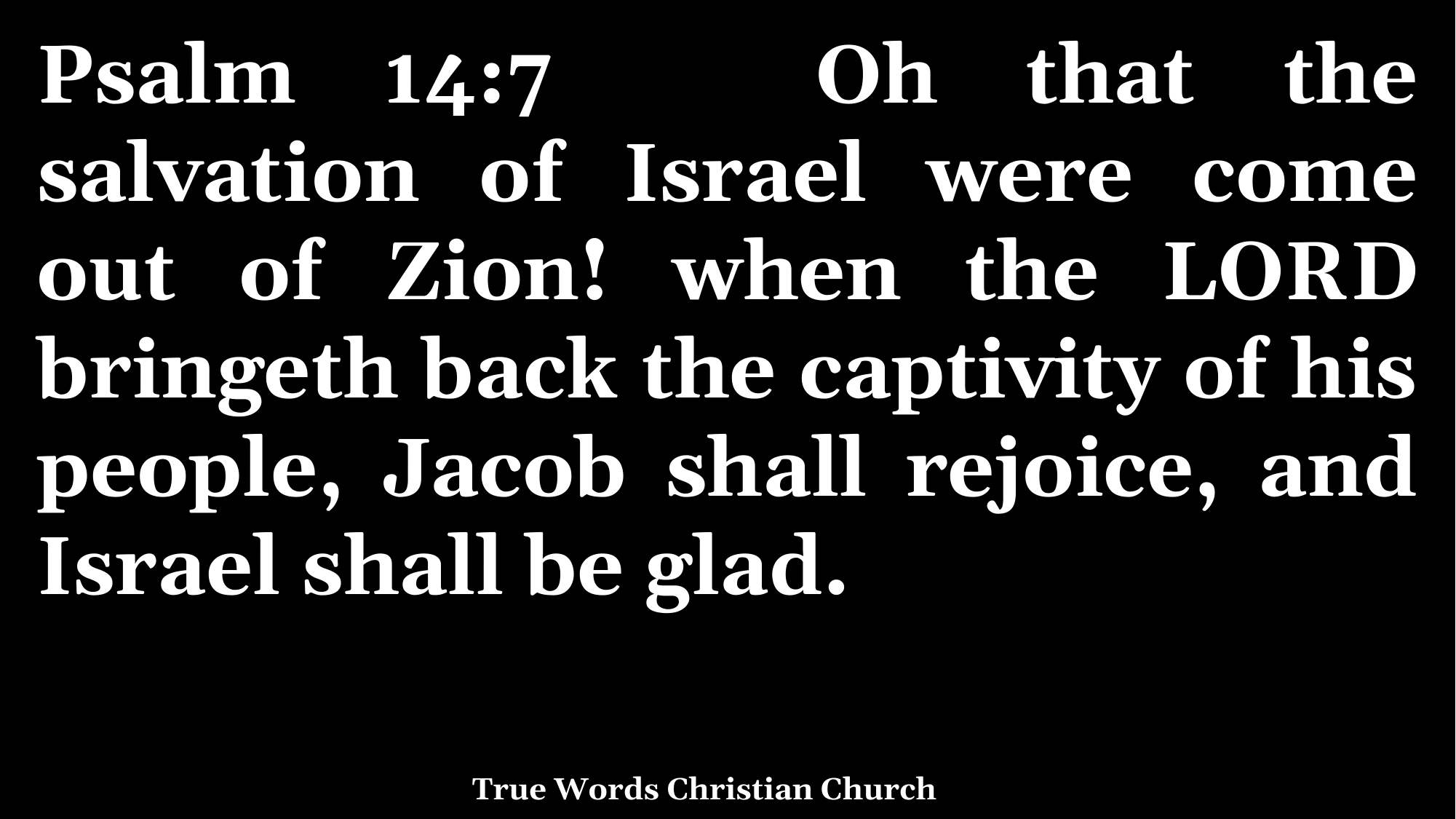

Psalm 14:7   Oh that the salvation of Israel were come out of Zion! when the LORD bringeth back the captivity of his people, Jacob shall rejoice, and Israel shall be glad.
True Words Christian Church